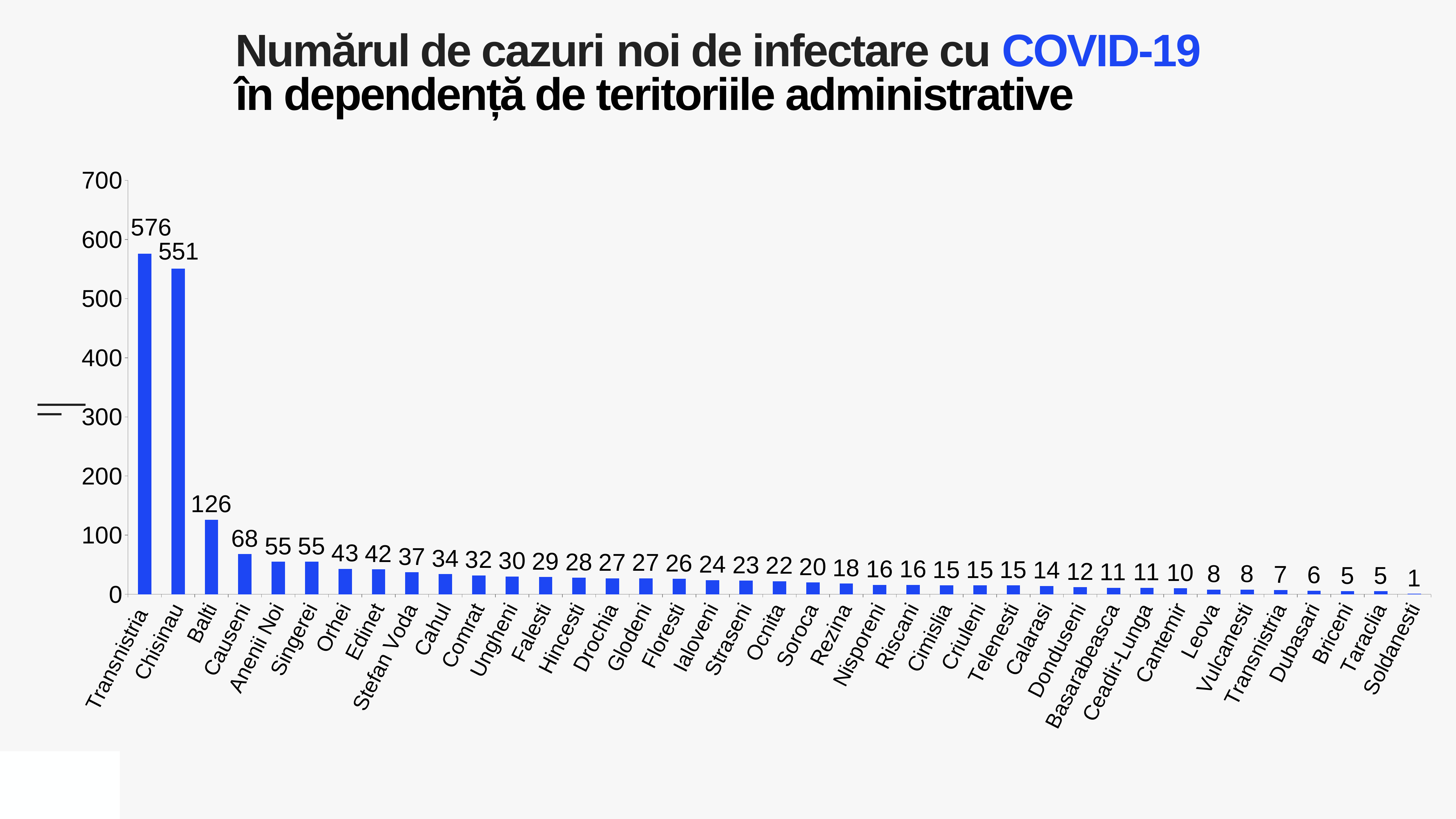

Numărul de cazuri noi de infectare cu COVID-19
în dependență de teritoriile administrative

### Chart

| Category | Cazuri |
|---|---|
| Transnistria  | 576.0 |
| Chisinau | 551.0 |
| Balti | 126.0 |
| Causeni | 68.0 |
| Anenii Noi | 55.0 |
| Singerei | 55.0 |
| Orhei | 43.0 |
| Edinet | 42.0 |
| Stefan Voda | 37.0 |
| Cahul | 34.0 |
| Comrat | 32.0 |
| Ungheni | 30.0 |
| Falesti | 29.0 |
| Hincesti | 28.0 |
| Drochia | 27.0 |
| Glodeni | 27.0 |
| Floresti | 26.0 |
| Ialoveni | 24.0 |
| Straseni | 23.0 |
| Ocnita | 22.0 |
| Soroca | 20.0 |
| Rezina | 18.0 |
| Nisporeni | 16.0 |
| Riscani | 16.0 |
| Cimislia | 15.0 |
| Criuleni | 15.0 |
| Telenesti | 15.0 |
| Calarasi | 14.0 |
| Donduseni | 12.0 |
| Basarabeasca | 11.0 |
| Ceadir-Lunga | 11.0 |
| Cantemir | 10.0 |
| Leova | 8.0 |
| Vulcanesti | 8.0 |
| Transnistria | 7.0 |
| Dubasari | 6.0 |
| Briceni | 5.0 |
| Taraclia | 5.0 |
| Soldanesti | 1.0 |